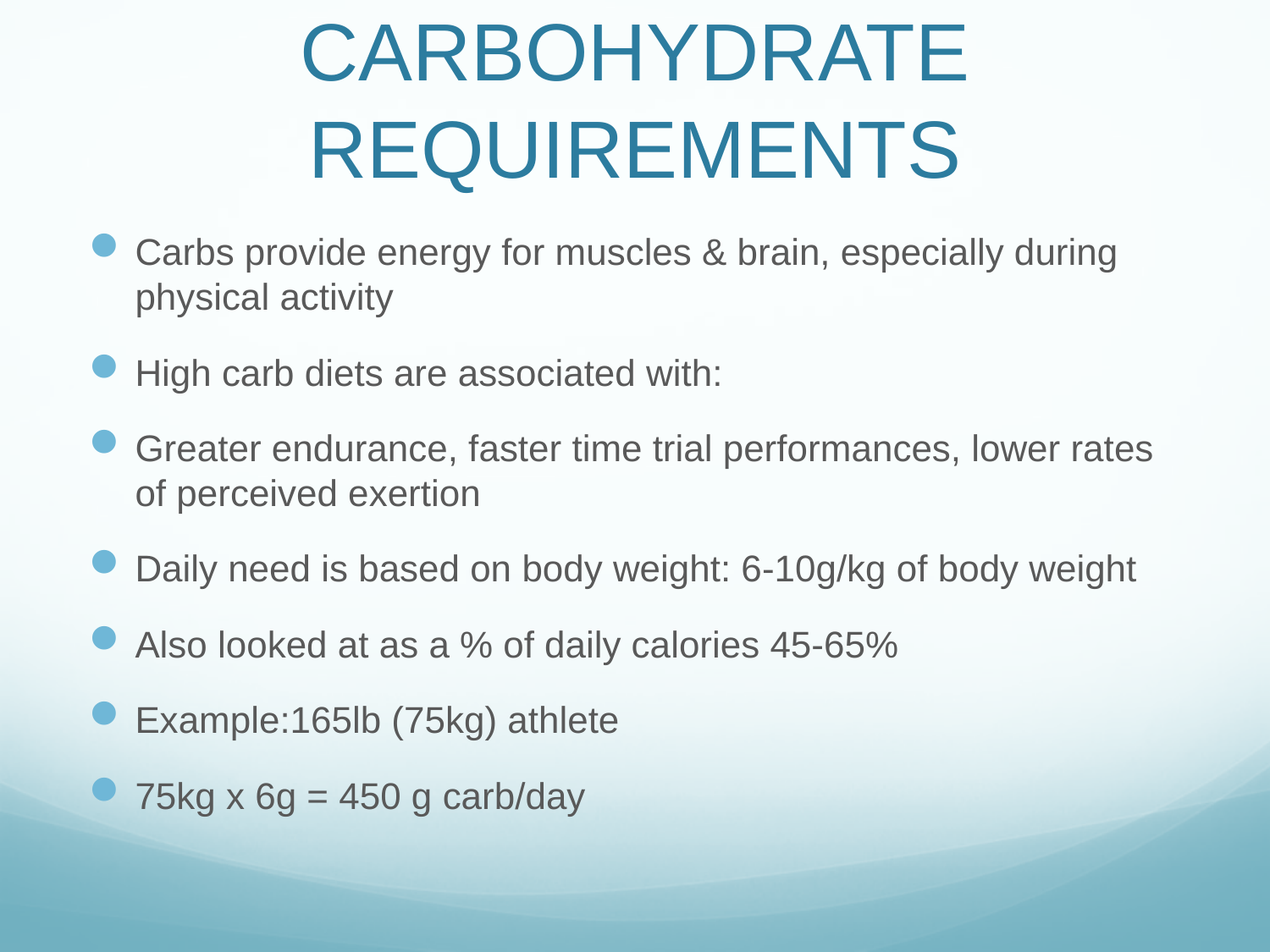

# CARBOHYDRATE REQUIREMENTS
Carbs provide energy for muscles & brain, especially during physical activity
High carb diets are associated with:
Greater endurance, faster time trial performances, lower rates of perceived exertion
Daily need is based on body weight: 6-10g/kg of body weight
Also looked at as a % of daily calories 45-65%
Example:165lb (75kg) athlete
75kg x 6g = 450 g carb/day